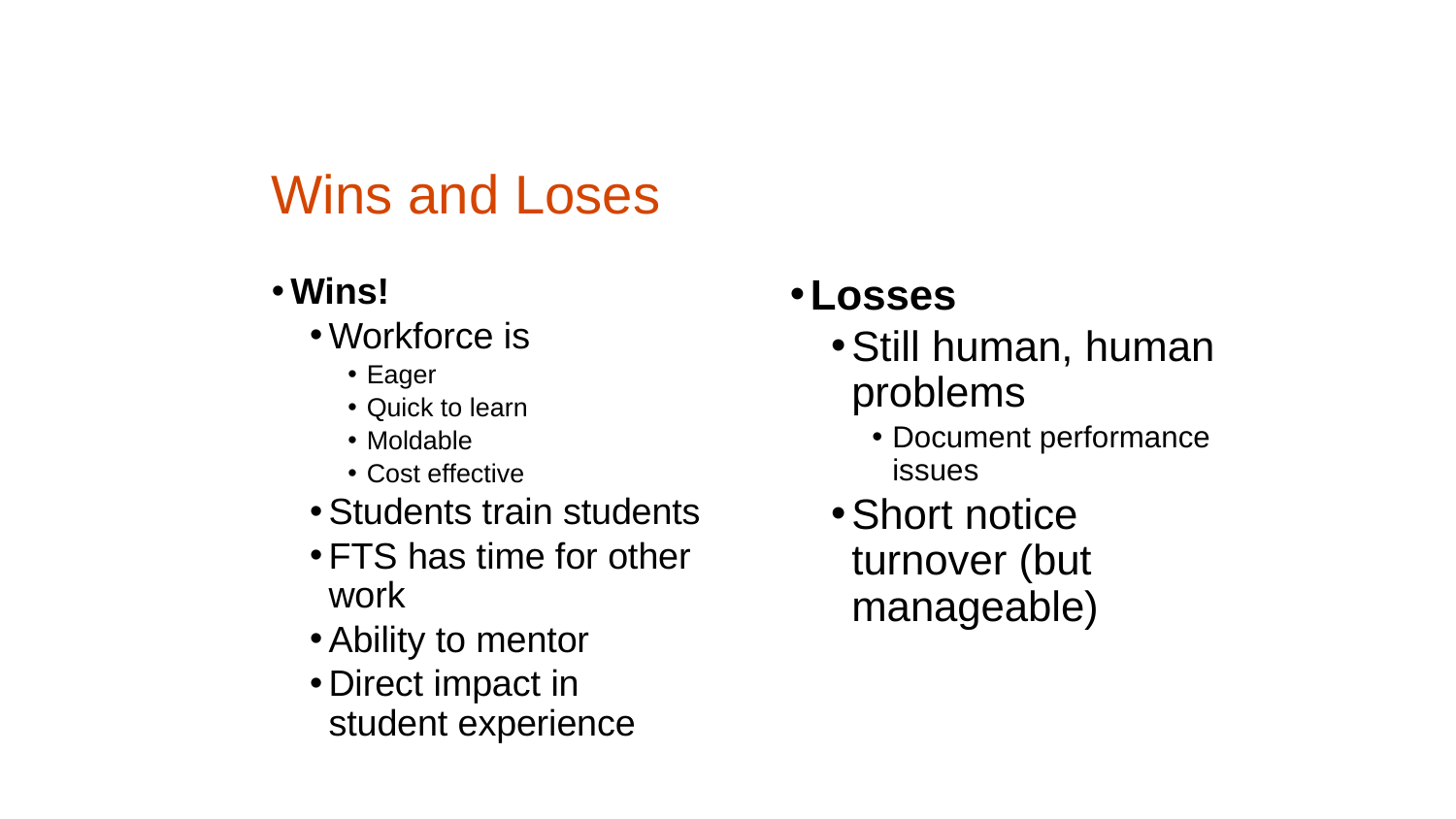

# Wins and Loses
Wins!
Workforce is
Eager
Quick to learn
Moldable
Cost effective
Students train students
FTS has time for other work
Ability to mentor
Direct impact in student experience
Losses
Still human, human problems
Document performance issues
Short notice turnover (but manageable)